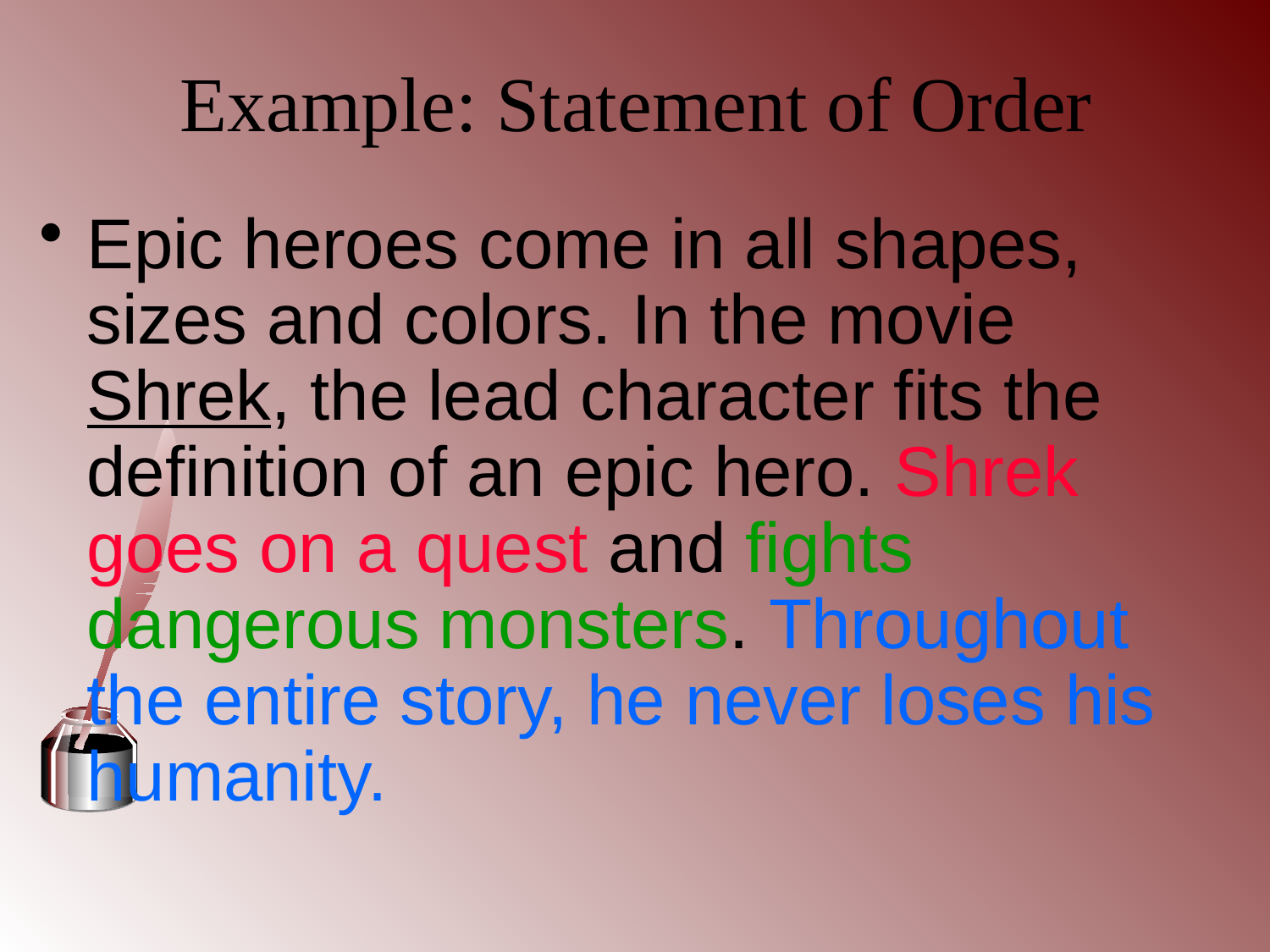

# Example: Statement of Order
Epic heroes come in all shapes, sizes and colors. In the movie Shrek, the lead character fits the definition of an epic hero. Shrek goes on a quest and fights dangerous monsters. Throughout the entire story, he never loses his humanity.